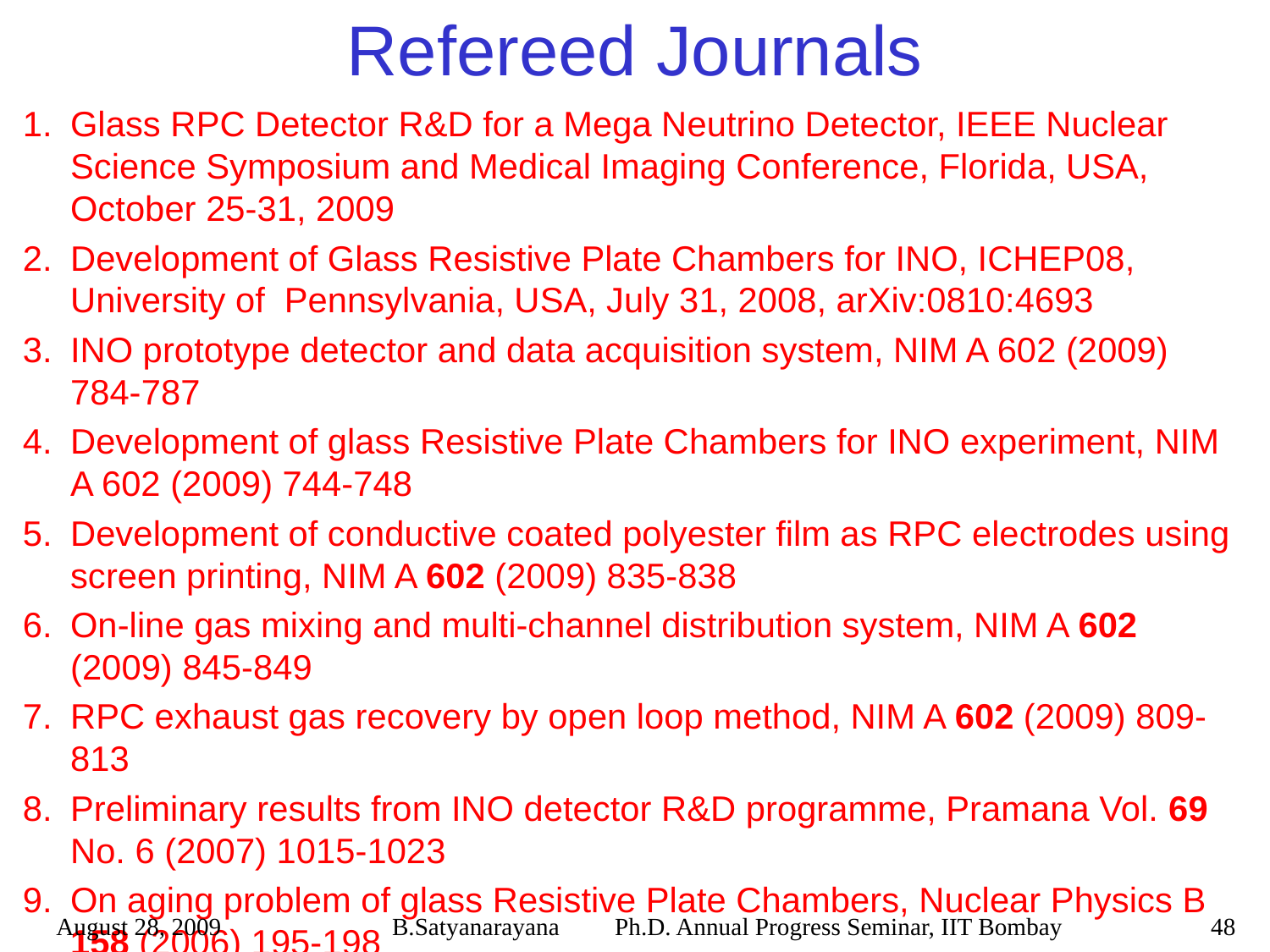

# Refereed Journals
Glass RPC Detector R&D for a Mega Neutrino Detector, IEEE Nuclear Science Symposium and Medical Imaging Conference, Florida, USA, October 25-31, 2009
Development of Glass Resistive Plate Chambers for INO, ICHEP08, University of  Pennsylvania, USA, July 31, 2008, arXiv:0810:4693
INO prototype detector and data acquisition system, NIM A 602 (2009) 784-787
Development of glass Resistive Plate Chambers for INO experiment, NIM A 602 (2009) 744-748
Development of conductive coated polyester film as RPC electrodes using screen printing, NIM A 602 (2009) 835-838
On-line gas mixing and multi-channel distribution system, NIM A 602 (2009) 845-849
RPC exhaust gas recovery by open loop method, NIM A 602 (2009) 809-813
Preliminary results from INO detector R&D programme, Pramana Vol. 69 No. 6 (2007) 1015-1023
On aging problem of glass Resistive Plate Chambers, Nuclear Physics B 158 (2006) 195-198
August 28, 2009
B.Satyanarayana         Ph.D. Annual Progress Seminar, IIT Bombay
48